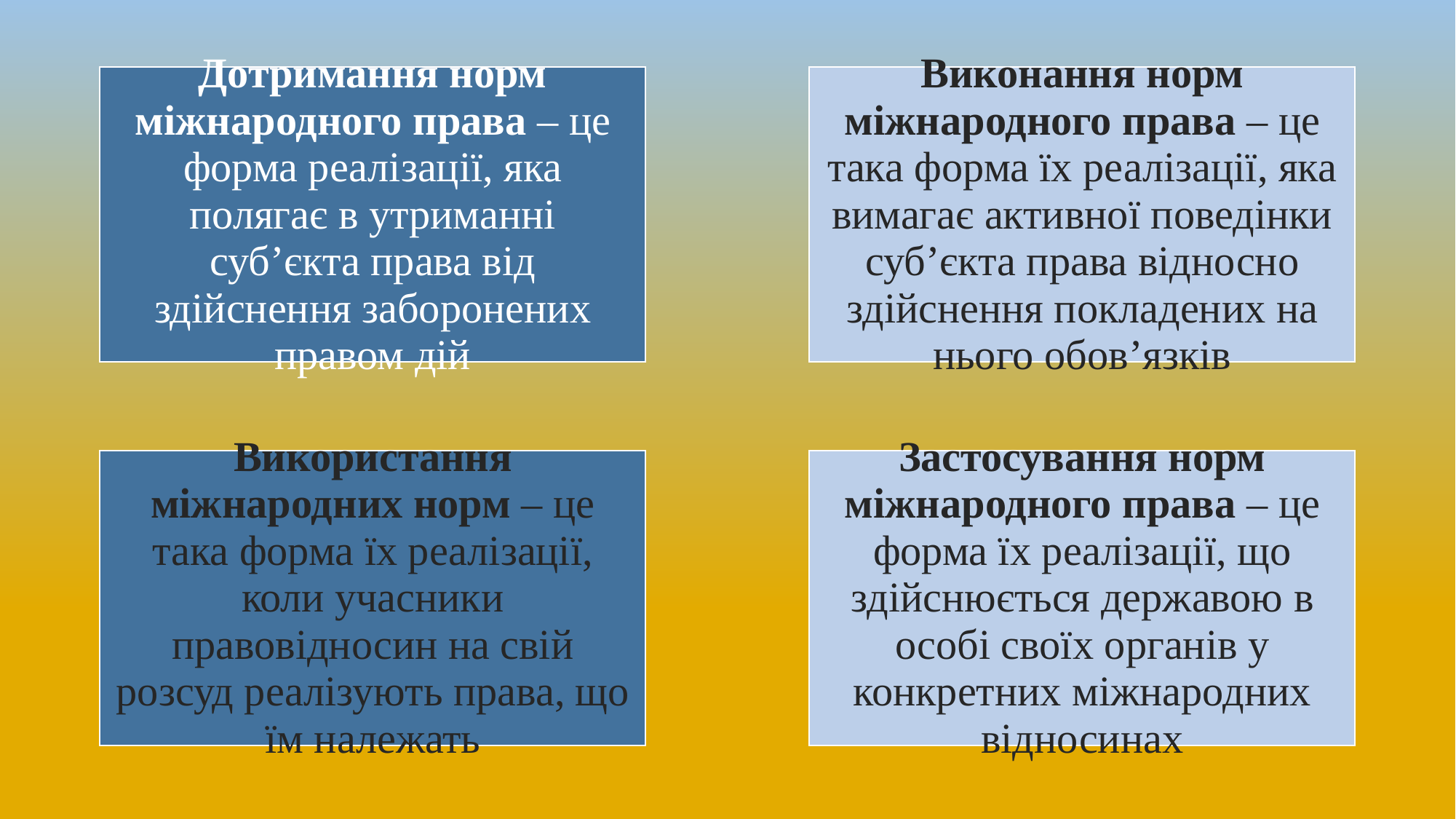

Дотримання норм міжнародного права – це форма реалізації, яка полягає в утриманні суб’єкта права від здійснення заборонених правом дій
Виконання норм міжнародного права – це така форма їх реалізації, яка вимагає активної поведінки суб’єкта права відносно здійснення покладених на нього обов’язків
Використання міжнародних норм – це така форма їх реалізації, коли учасники правовідносин на свій розсуд реалізують права, що їм належать
Застосування норм міжнародного права – це форма їх реалізації, що здійснюється державою в особі своїх органів у конкретних міжнародних відносинах